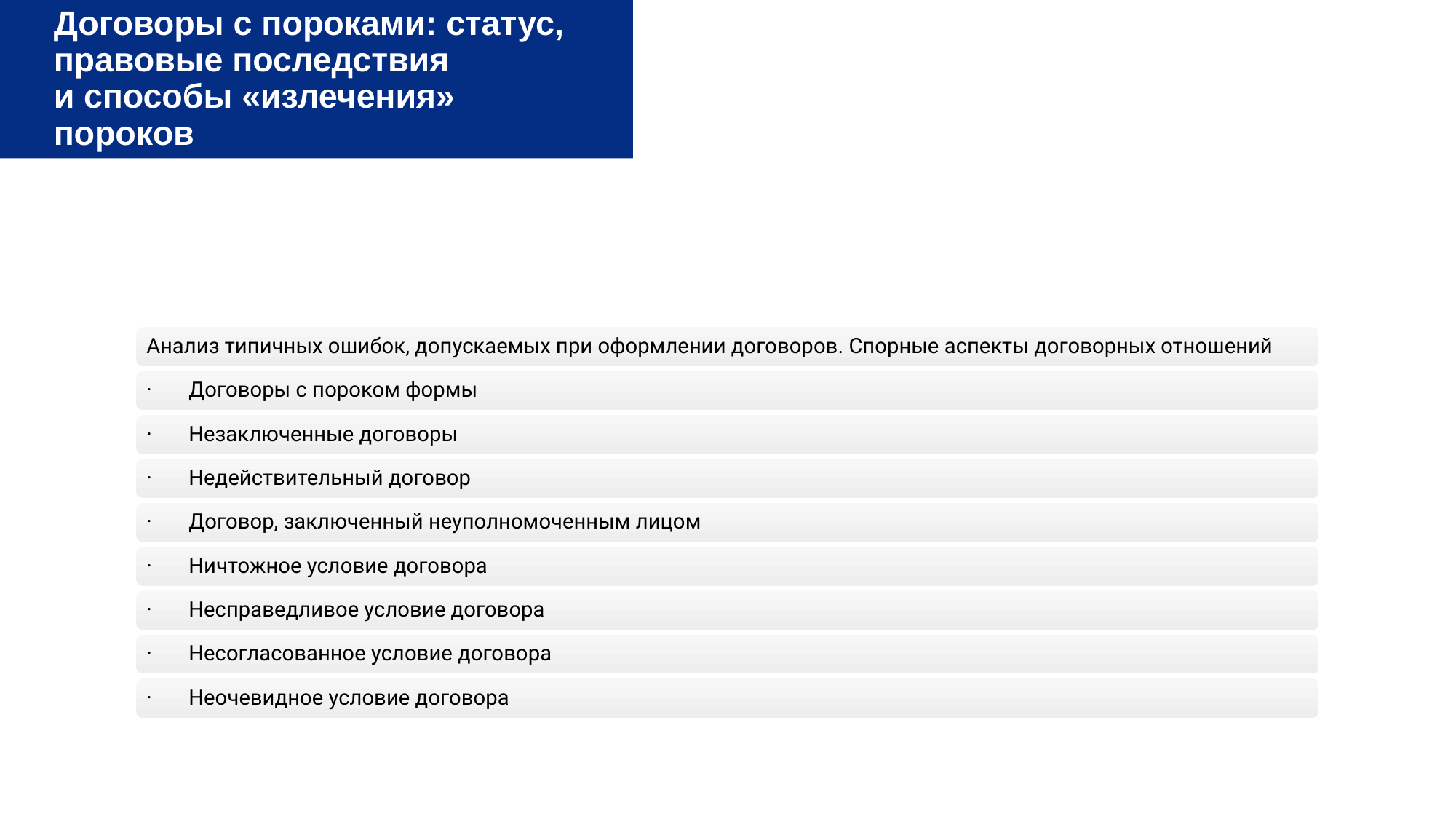

# Договоры с пороками: статус, правовые последствия и способы «излечения» пороков
Анализ типичных ошибок, допускаемых при оформлении договоров. Спорные аспекты договорных отношений
·       Договоры с пороком формы
·       Незаключенные договоры
·       Недействительный договор
·       Договор, заключенный неуполномоченным лицом
·       Ничтожное условие договора
·       Несправедливое условие договора
·       Несогласованное условие договора
·       Неочевидное условие договора